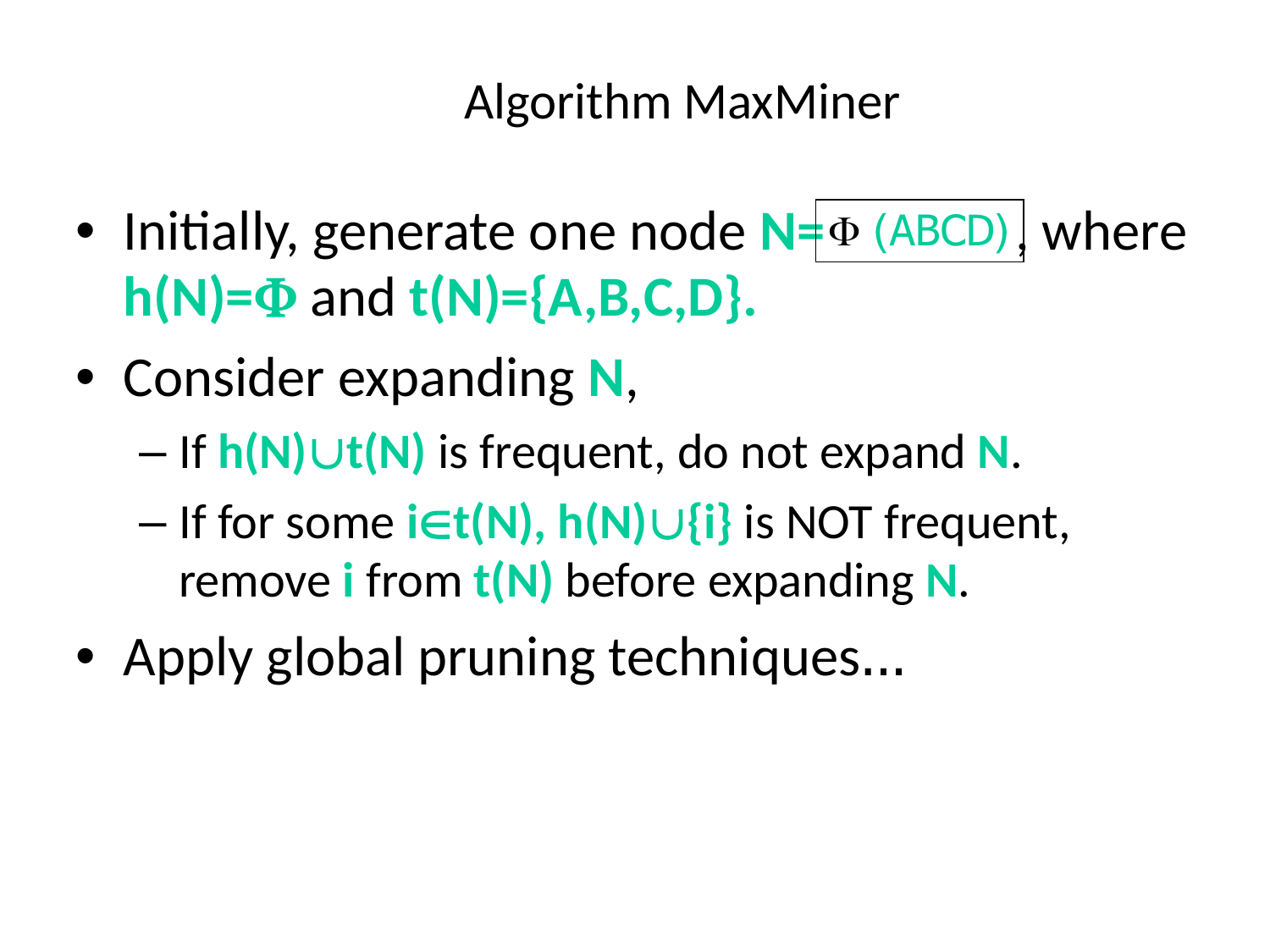

# Algorithm MaxMiner
Initially, generate one node N=               , where h(N)=Φ and t(N)={A,B,C,D}.
Consider expanding N,
If h(N)∪t(N) is frequent, do not expand N.
If for some i∈t(N), h(N)∪{i} is NOT frequent, remove i from t(N) before expanding N.
Apply global pruning techniques…
Φ (ABCD)